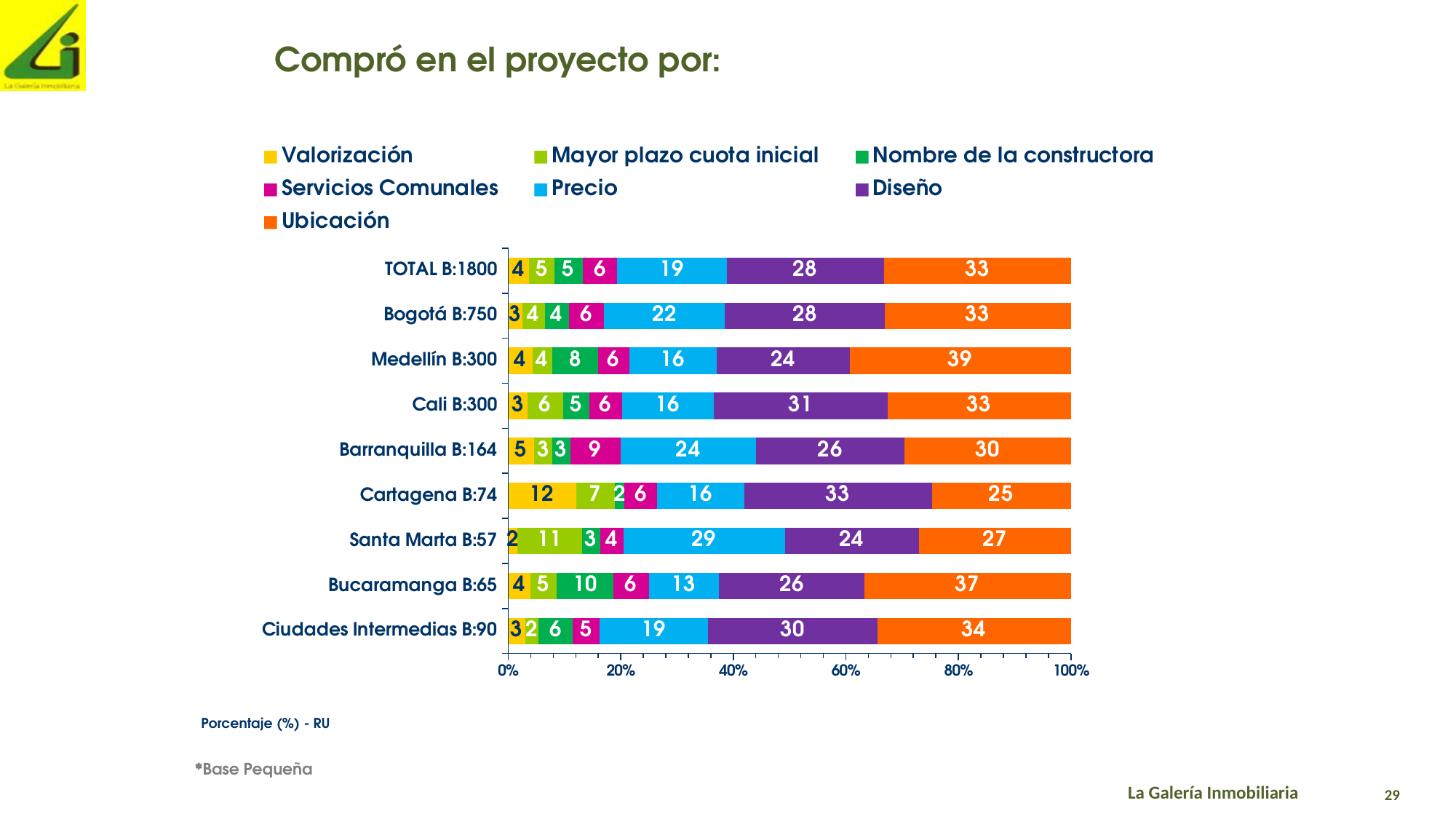

Compró en el proyecto por:

### Chart

| Category | Valorización | Mayor plazo cuota inicial | Nombre de la constructora | Servicios Comunales | Precio | Diseño | Ubicación |
|---|---|---|---|---|---|---|---|
| TOTAL B:1800 | 3.685231366029371 | 4.544195067885841 | 5.042948185092824 | 6.123579939041286 | 19.42366306456082 | 27.93017456359102 | 33.25020781379884 |
| Bogotá B:750 | 2.527322404371585 | 3.9617486338797816 | 4.30327868852459 | 6.215846994535519 | 21.51639344262295 | 28.415300546448087 | 33.060109289617486 |
| Medellín B:300 | 4.340567612687813 | 3.5058430717863103 | 8.180300500834726 | 5.509181969949917 | 15.525876460767945 | 23.706176961602672 | 39.23205342237062 |
| Cali B:300 | 3.453947368421053 | 6.25 | 4.769736842105264 | 5.756578947368421 | 16.282894736842106 | 30.92105263157895 | 32.56578947368421 |
| Barranquilla B:164 | 4.63768115942029 | 3.1884057971014492 | 3.1884057971014492 | 8.985507246376812 | 24.057971014492754 | 26.3768115942029 | 29.565217391304348 |
| Cartagena B:74 | 12.068965517241379 | 6.896551724137931 | 1.7241379310344827 | 5.747126436781609 | 15.517241379310345 | 33.33333333333333 | 24.71264367816092 |
| Santa Marta B:57 | 1.639344262295082 | 11.475409836065573 | 3.278688524590164 | 4.098360655737705 | 28.688524590163933 | 23.770491803278688 | 27.049180327868854 |
| Bucaramanga B:65 | 3.90625 | 4.6875 | 10.15625 | 6.25 | 12.5 | 25.78125 | 36.71875 |
| Ciudades Intermedias B:90 | 3.0120481927710845 | 2.4096385542168677 | 6.024096385542169 | 4.819277108433735 | 19.27710843373494 | 30.120481927710845 | 34.33734939759036 |
Porcentaje (%) - RU
*Base Pequeña